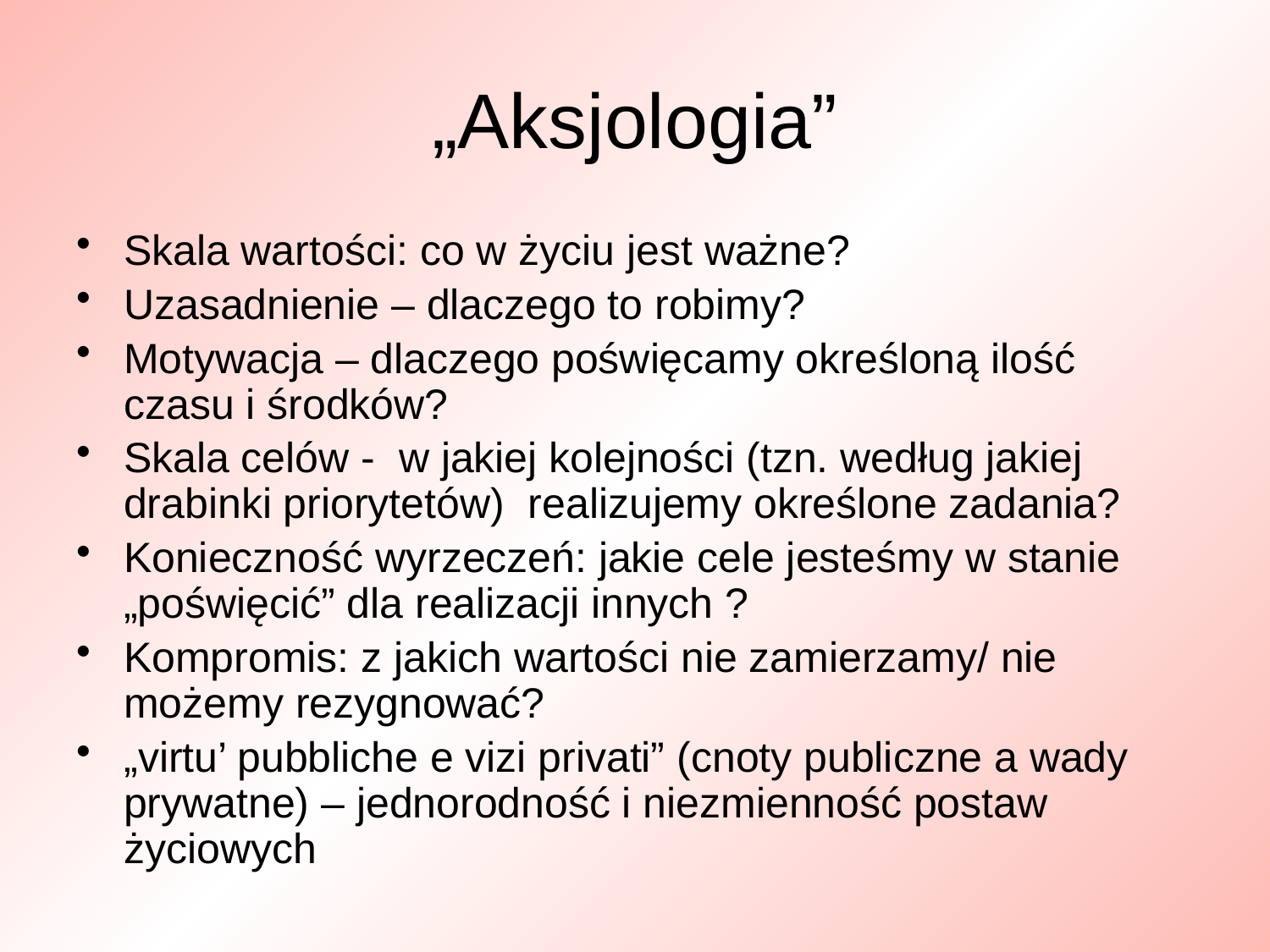

# „Aksjologia”
Skala wartości: co w życiu jest ważne?
Uzasadnienie – dlaczego to robimy?
Motywacja – dlaczego poświęcamy określoną ilość czasu i środków?
Skala celów -  w jakiej kolejności (tzn. według jakiej drabinki priorytetów)  realizujemy określone zadania?
Konieczność wyrzeczeń: jakie cele jesteśmy w stanie „poświęcić” dla realizacji innych ?
Kompromis: z jakich wartości nie zamierzamy/ nie możemy rezygnować?
„virtu’ pubbliche e vizi privati” (cnoty publiczne a wady prywatne) – jednorodność i niezmienność postaw życiowych